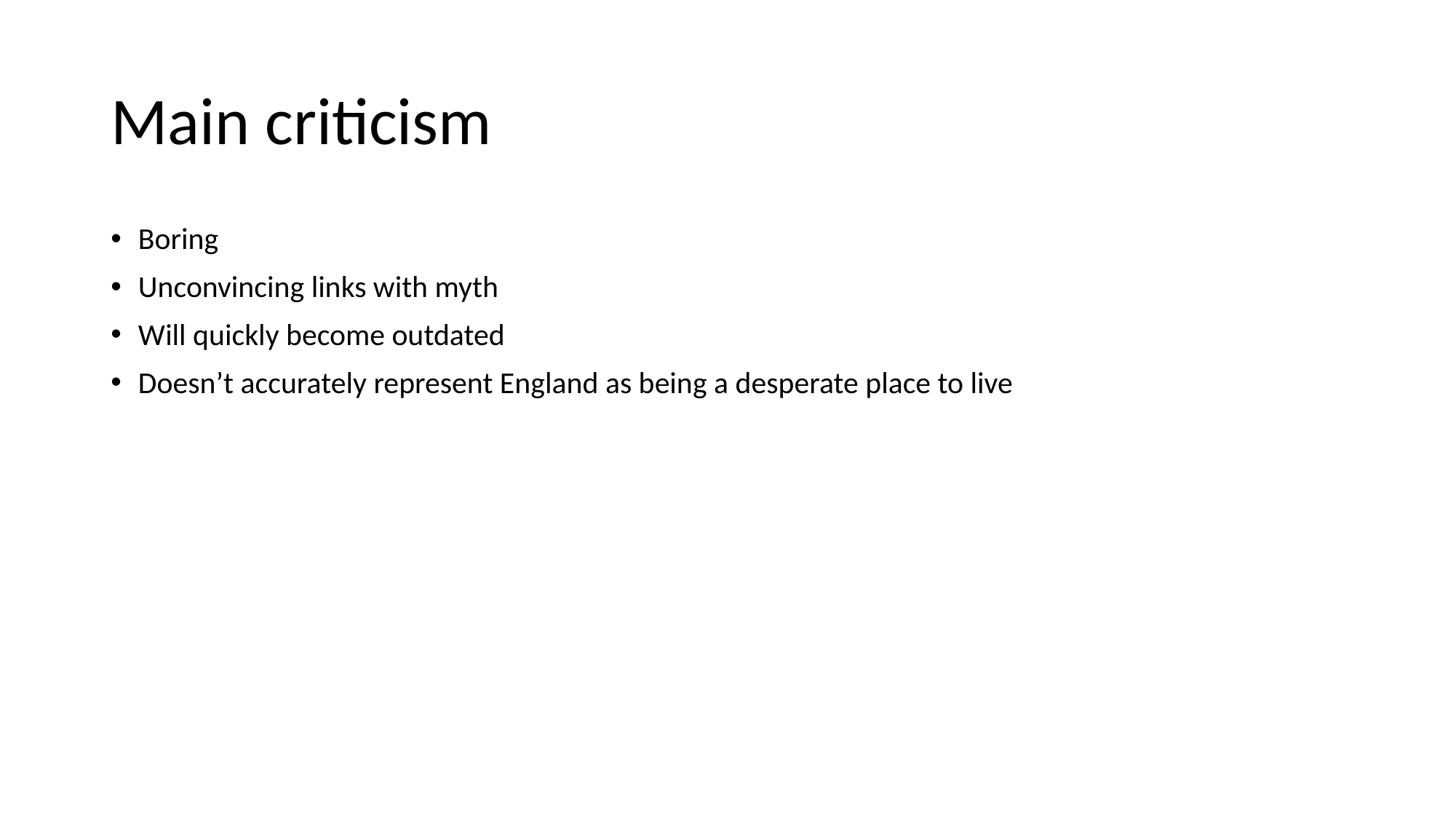

# Main criticism
Boring
Unconvincing links with myth
Will quickly become outdated
Doesn’t accurately represent England as being a desperate place to live